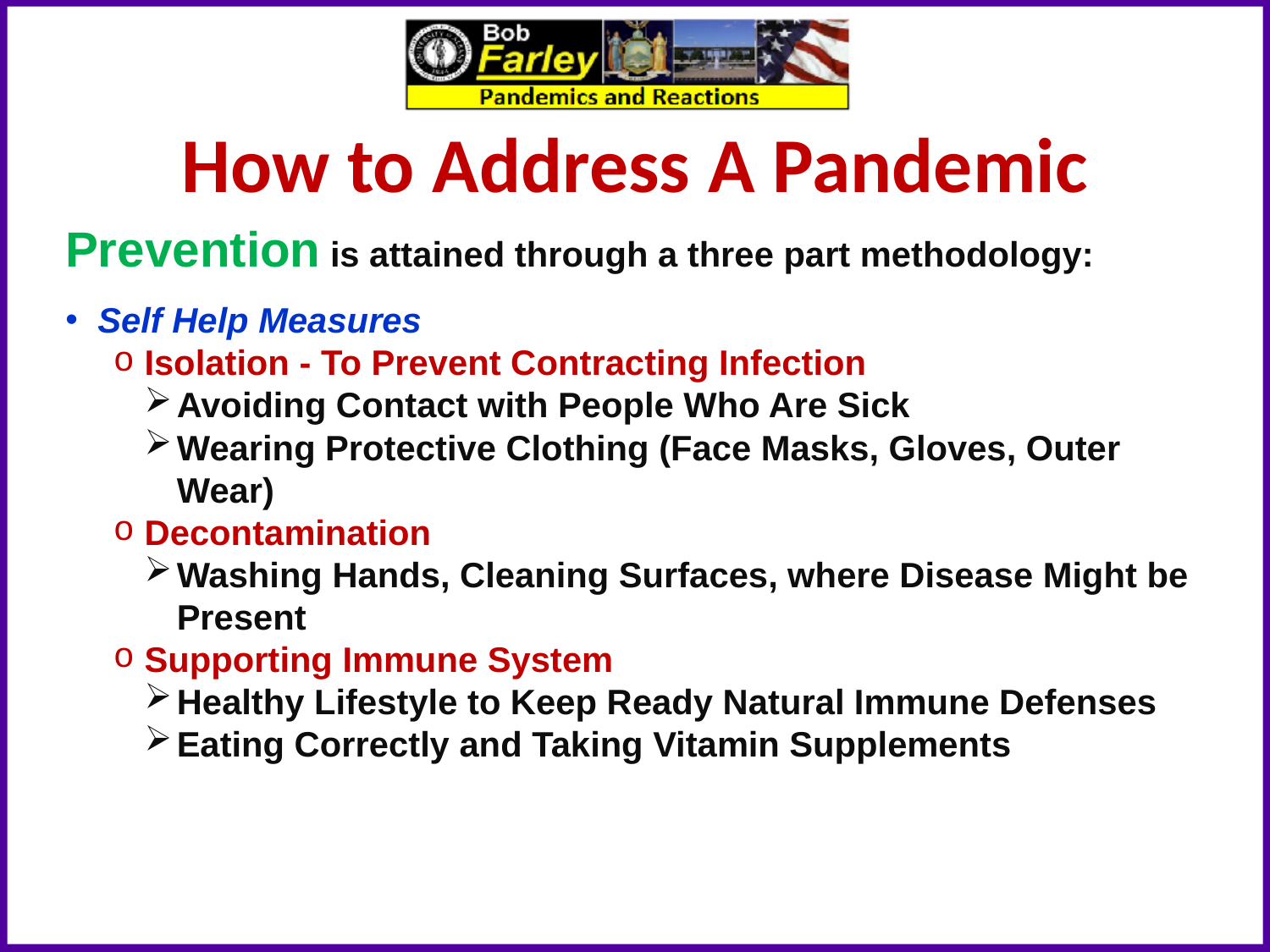

# How to Address A Pandemic
Prevention is attained through a three part methodology:

Self Help Measures
Isolation - To Prevent Contracting Infection
Avoiding Contact with People Who Are Sick
Wearing Protective Clothing (Face Masks, Gloves, Outer Wear)
Decontamination
Washing Hands, Cleaning Surfaces, where Disease Might be Present
Supporting Immune System
Healthy Lifestyle to Keep Ready Natural Immune Defenses
Eating Correctly and Taking Vitamin Supplements